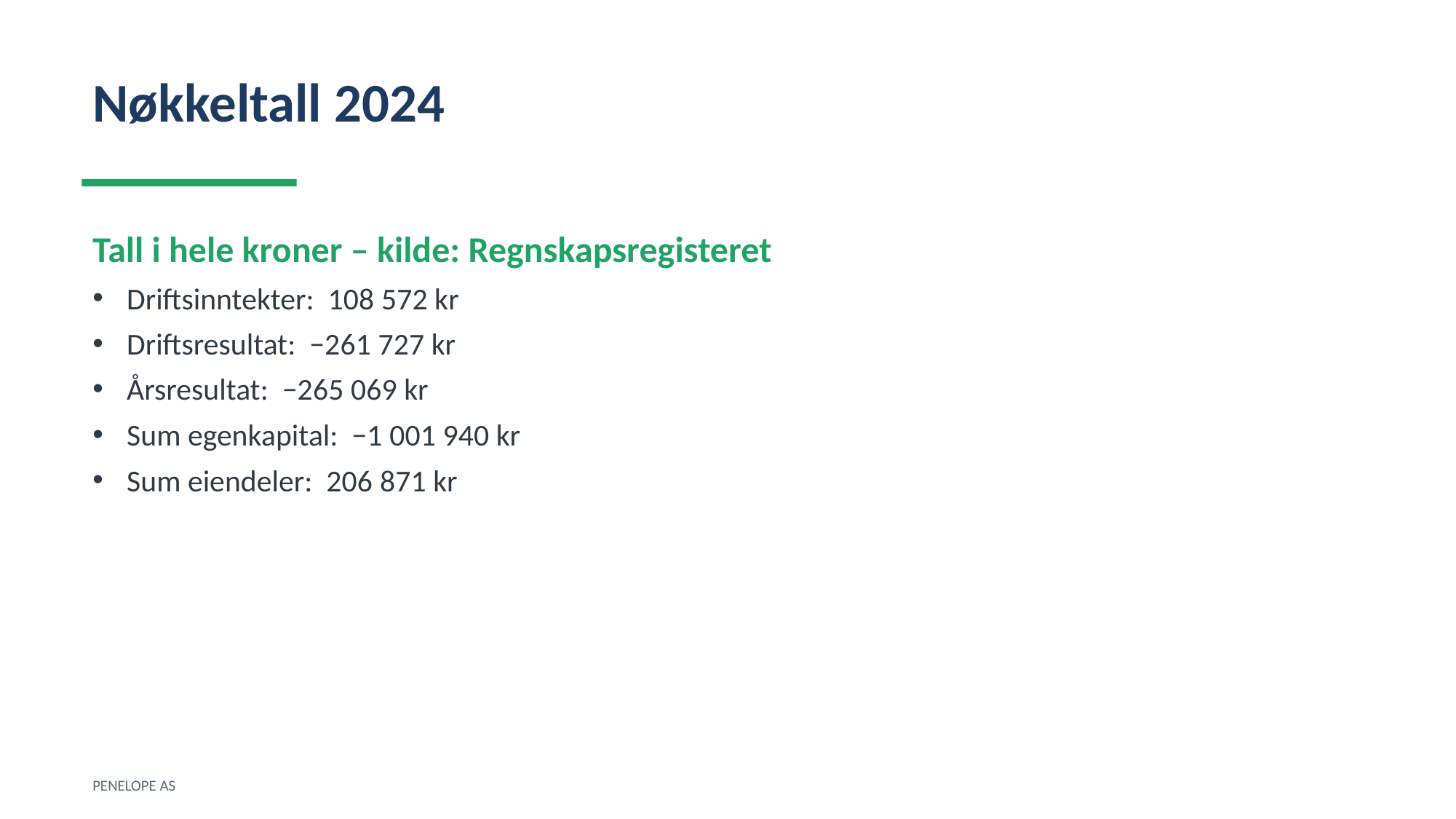

Nøkkeltall 2024

Tall i hele kroner – kilde: Regnskapsregisteret
Driftsinntekter:  108 572 kr
Driftsresultat:  −261 727 kr
Årsresultat:  −265 069 kr
Sum egenkapital:  −1 001 940 kr
Sum eiendeler:  206 871 kr
PENELOPE AS